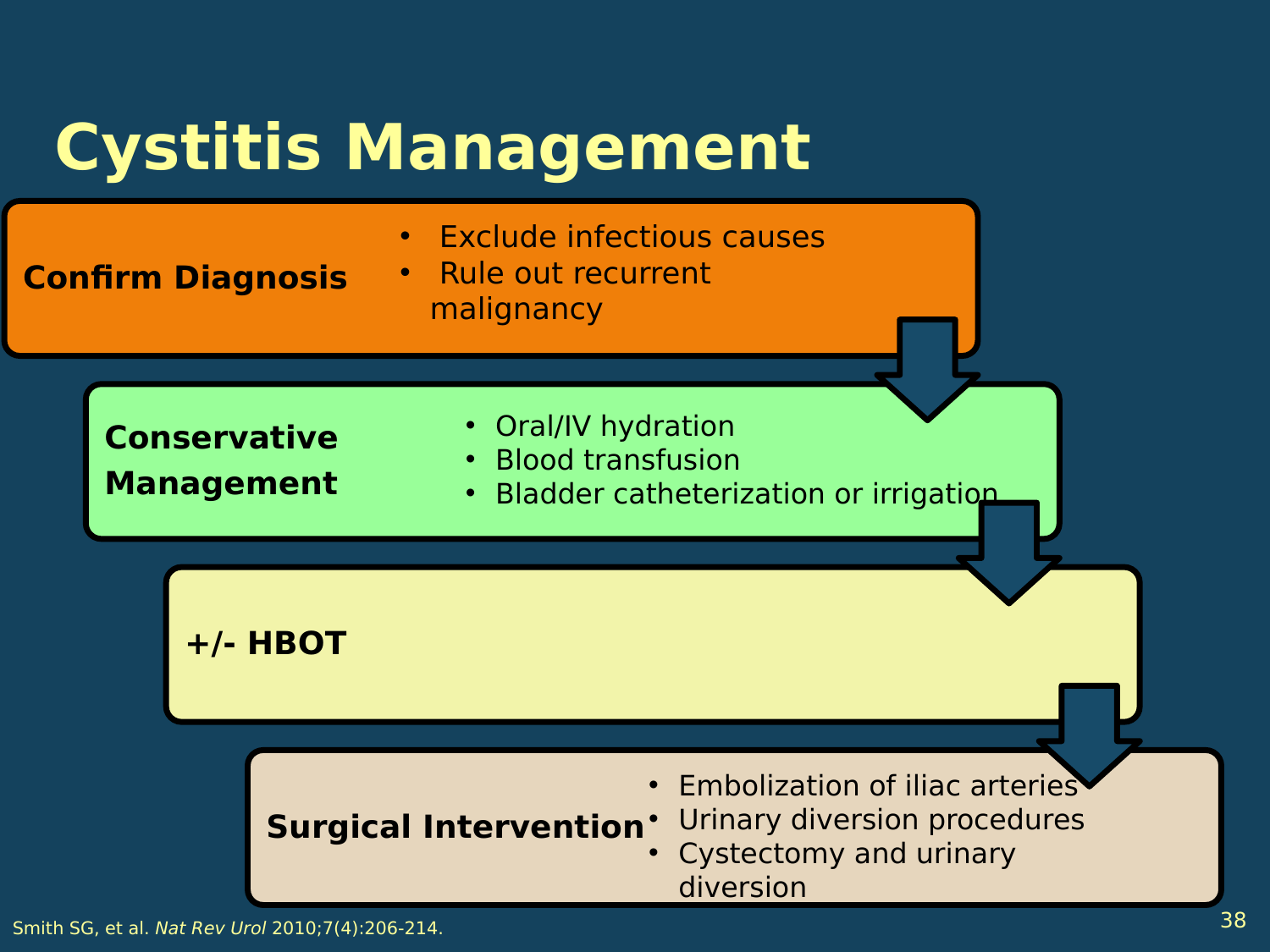

# Cystitis Management
Confirm Diagnosis
Conservative
Management
+/- HBOT
Surgical Intervention

 Exclude infectious causes
 Rule out recurrent malignancy
Oral/IV hydration
Blood transfusion
Bladder catheterization or irrigation
Embolization of iliac arteries
Urinary diversion procedures
Cystectomy and urinary diversion
38
Smith SG, et al. Nat Rev Urol 2010;7(4):206-214.